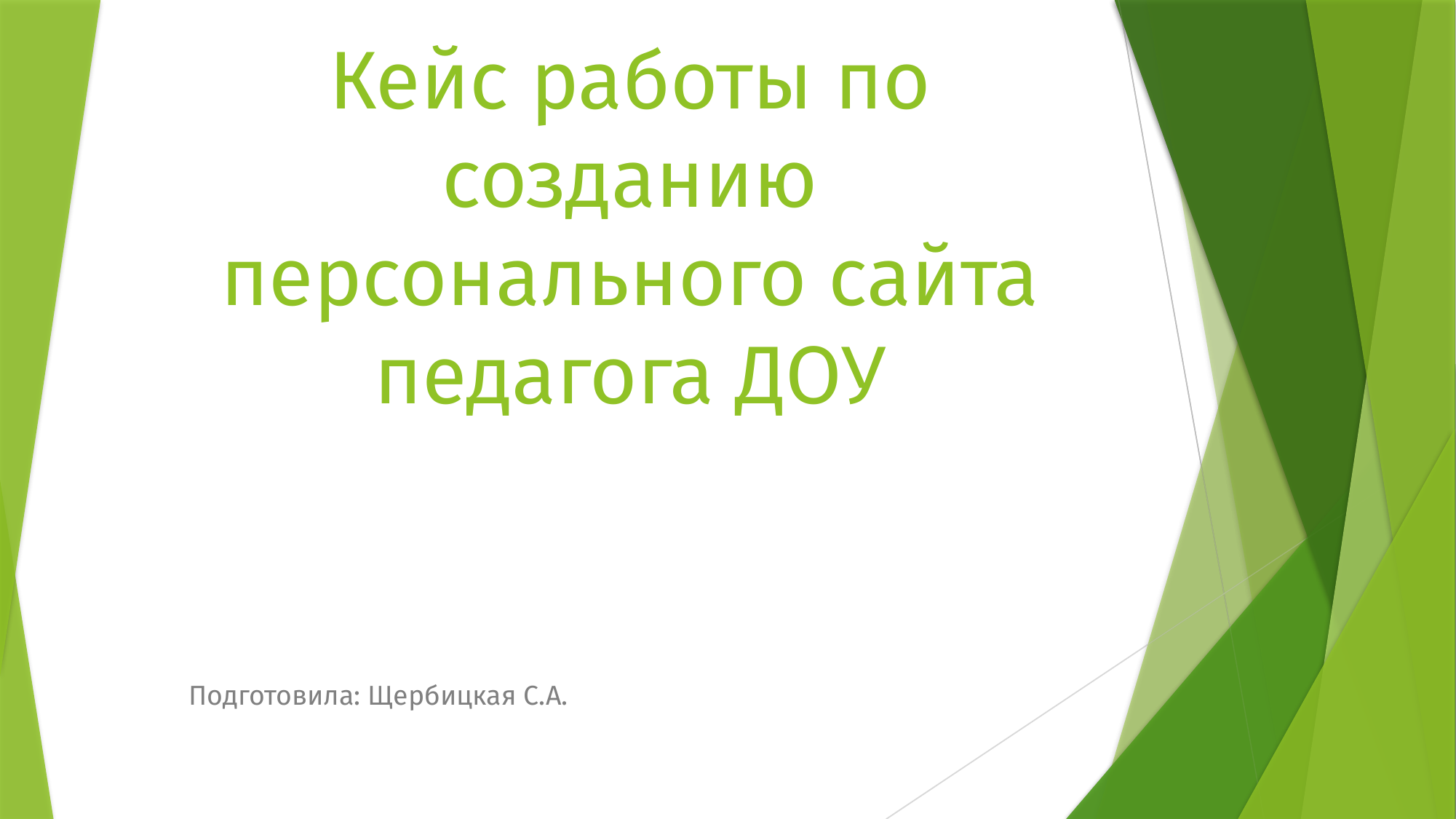

# Кейс работы по созданию персонального сайта педагога ДОУ
Подготовила: Щербицкая С.А.